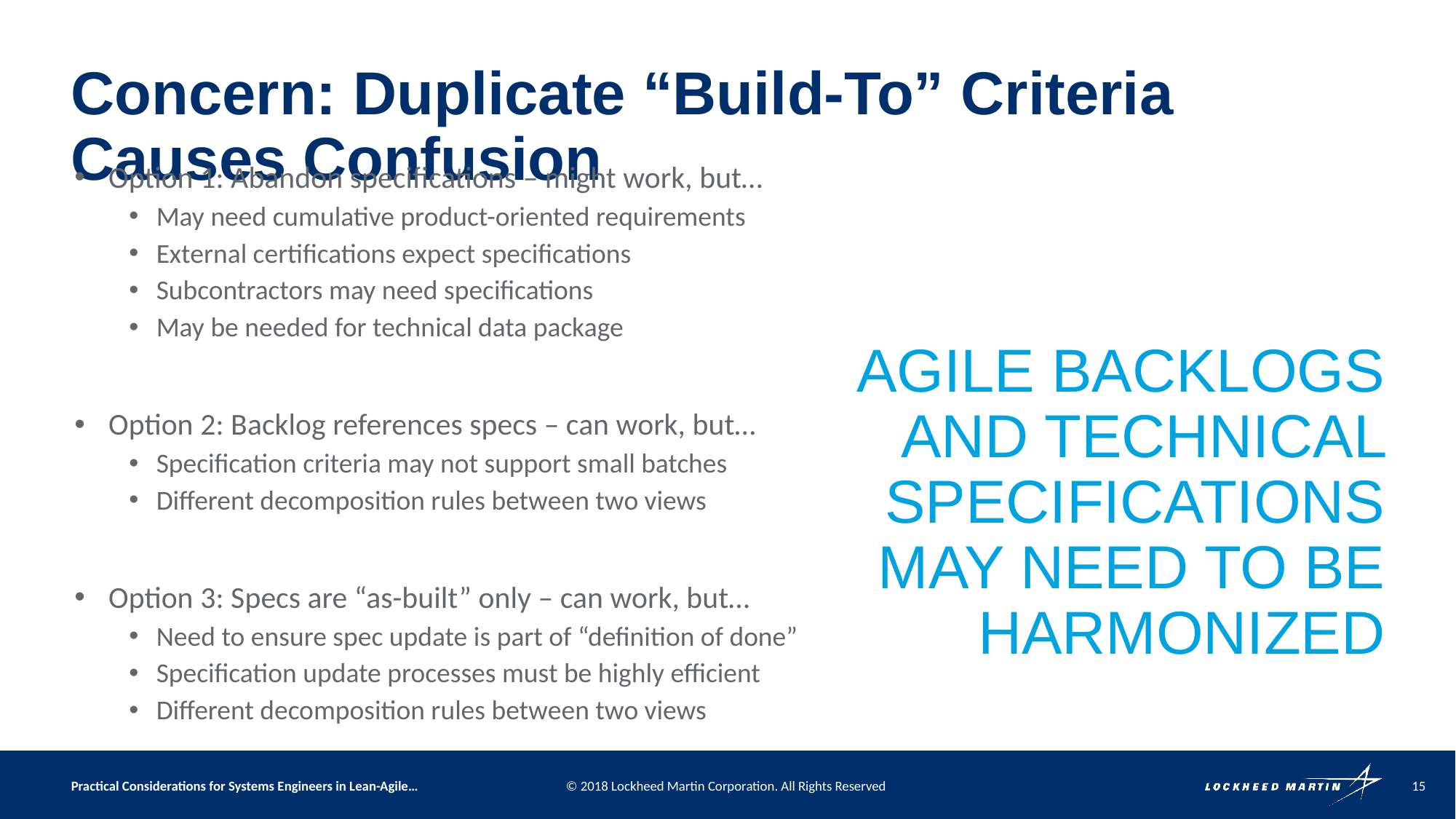

# Concern: Duplicate “Build-To” Criteria Causes Confusion
Option 1: Abandon specifications – might work, but…
May need cumulative product-oriented requirements
External certifications expect specifications
Subcontractors may need specifications
May be needed for technical data package

Option 2: Backlog references specs – can work, but…
Specification criteria may not support small batches
Different decomposition rules between two views

Option 3: Specs are “as-built” only – can work, but…
Need to ensure spec update is part of “definition of done”
Specification update processes must be highly efficient
Different decomposition rules between two views
Agile backlogs and technical specifications MAY need to be harmonized